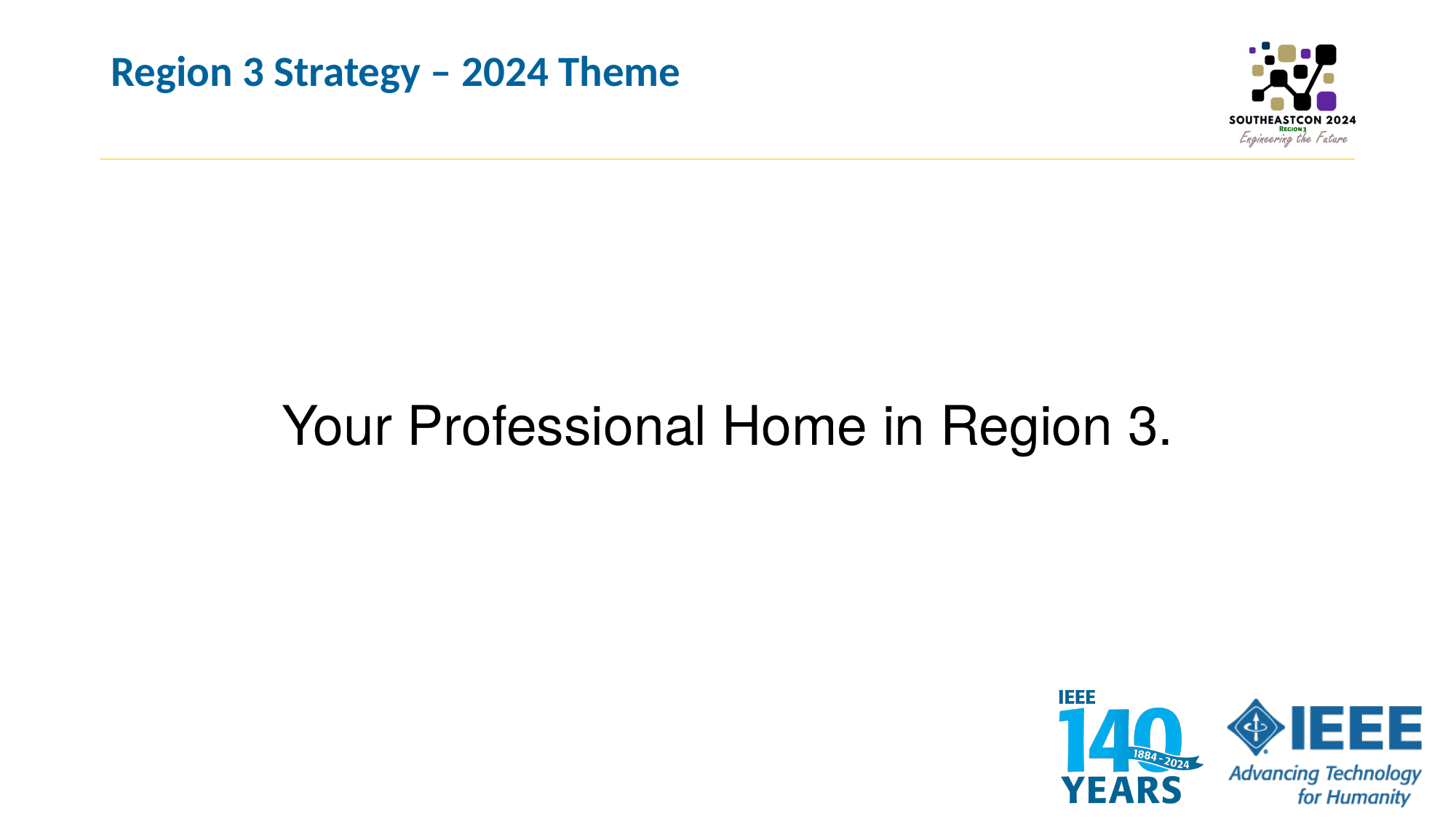

# Region 3 Strategy – 2024 Theme

Your Professional Home in Region 3.